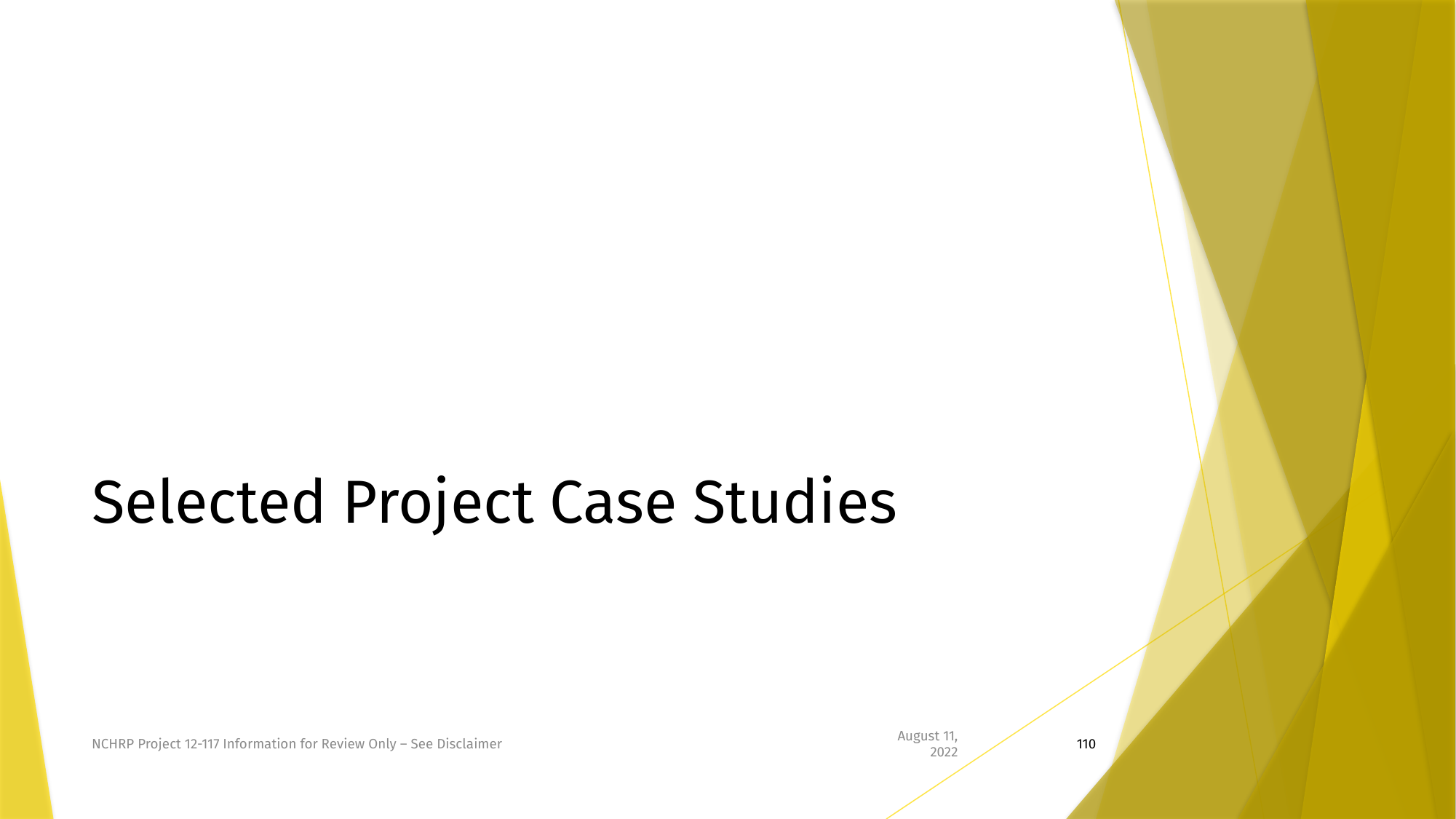

# Selected Project Case Studies

NCHRP Project 12-117 Information for Review Only – See Disclaimer
August 11, 2022
110